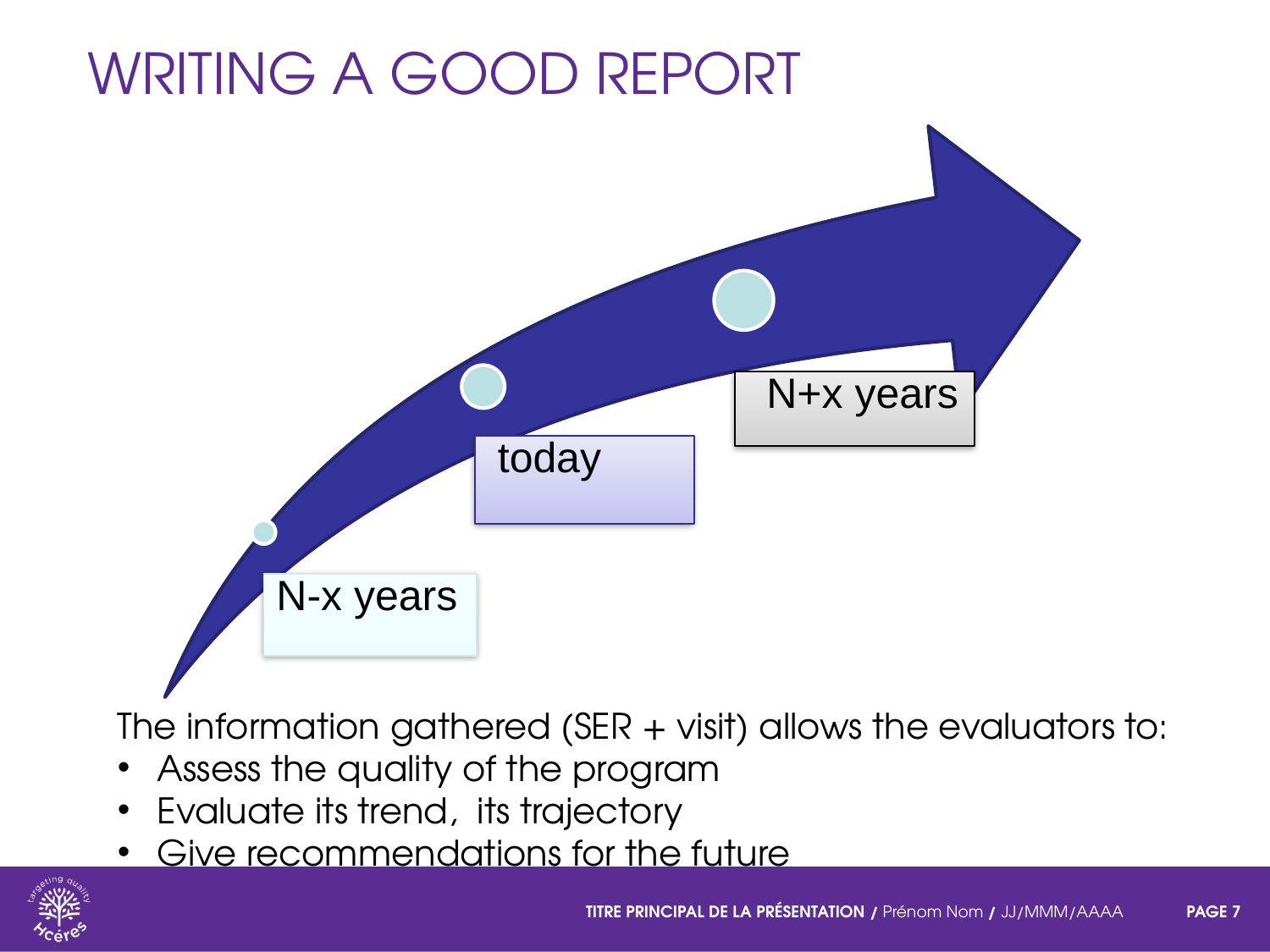

# Writing a good report
N-x years
today
N+x years
The information gathered (SER + visit) allows the evaluators to:
Assess the quality of the program
Evaluate its trend,  its trajectory
Give recommendations for the future